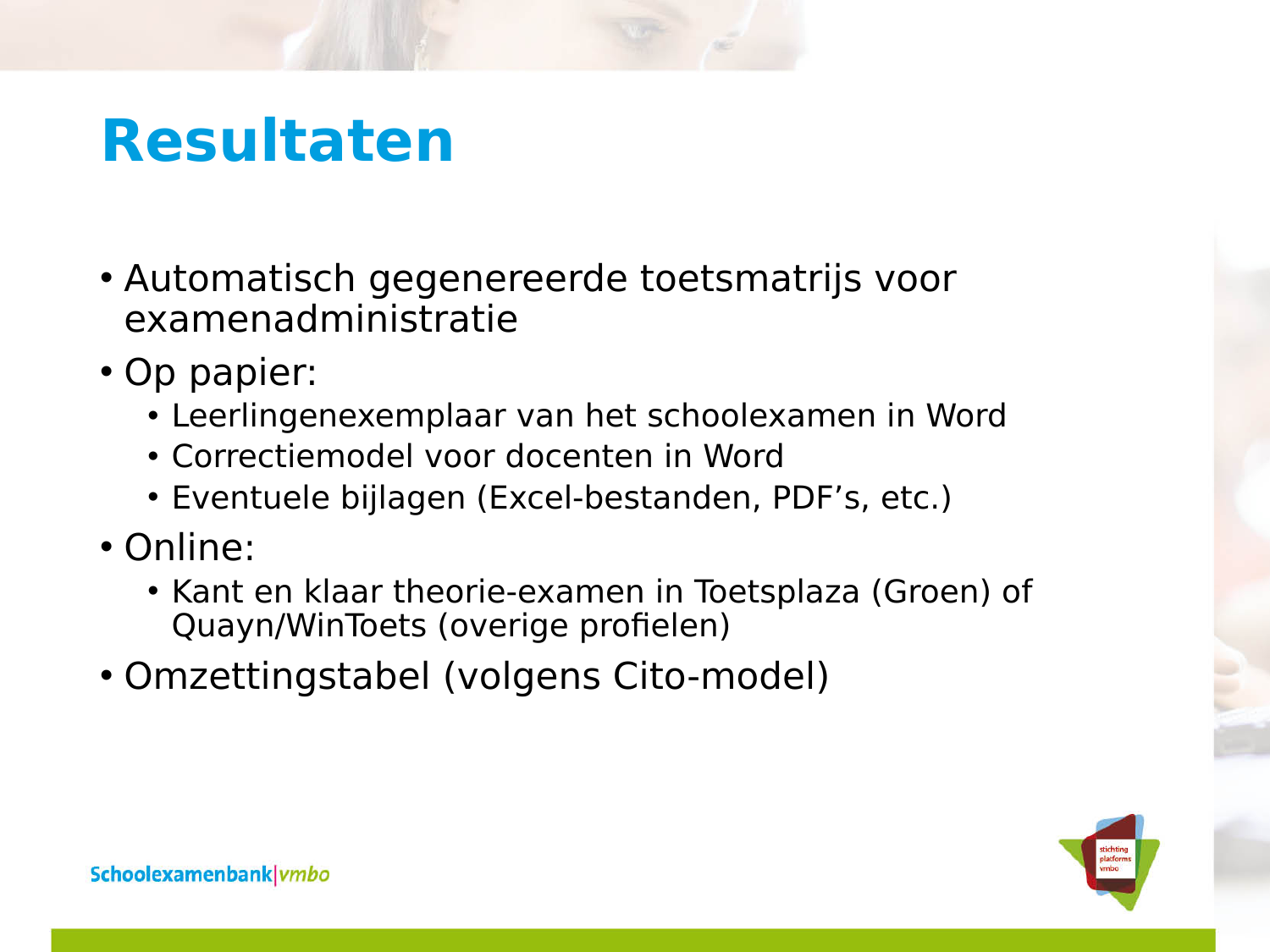

# Resultaten
Automatisch gegenereerde toetsmatrijs voor examenadministratie
Op papier:
Leerlingenexemplaar van het schoolexamen in Word
Correctiemodel voor docenten in Word
Eventuele bijlagen (Excel-bestanden, PDF’s, etc.)
Online:
Kant en klaar theorie-examen in Toetsplaza (Groen) of Quayn/WinToets (overige profielen)
Omzettingstabel (volgens Cito-model)